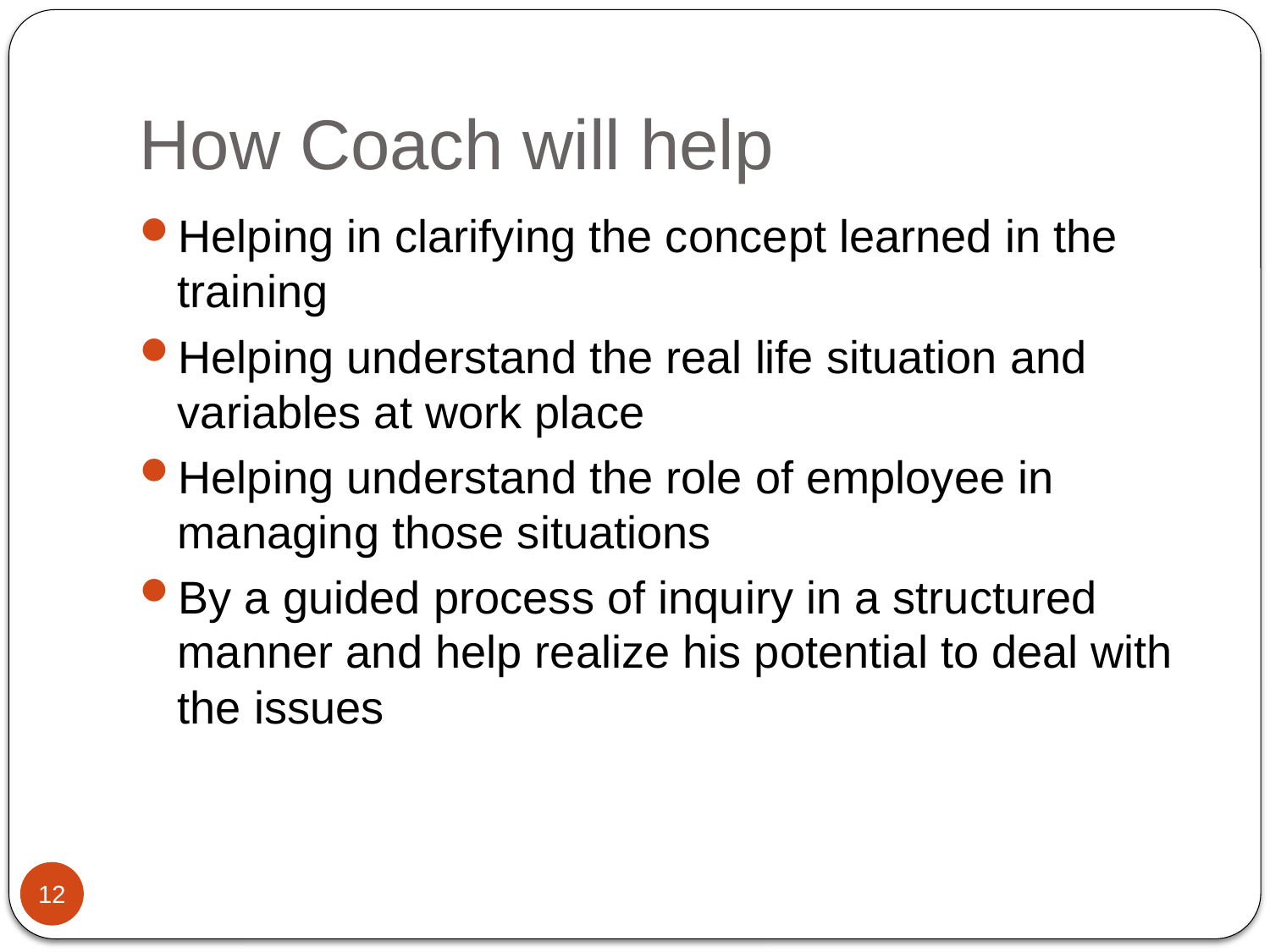

# How Coach will help
Helping in clarifying the concept learned in the training
Helping understand the real life situation and variables at work place
Helping understand the role of employee in managing those situations
By a guided process of inquiry in a structured manner and help realize his potential to deal with the issues

12